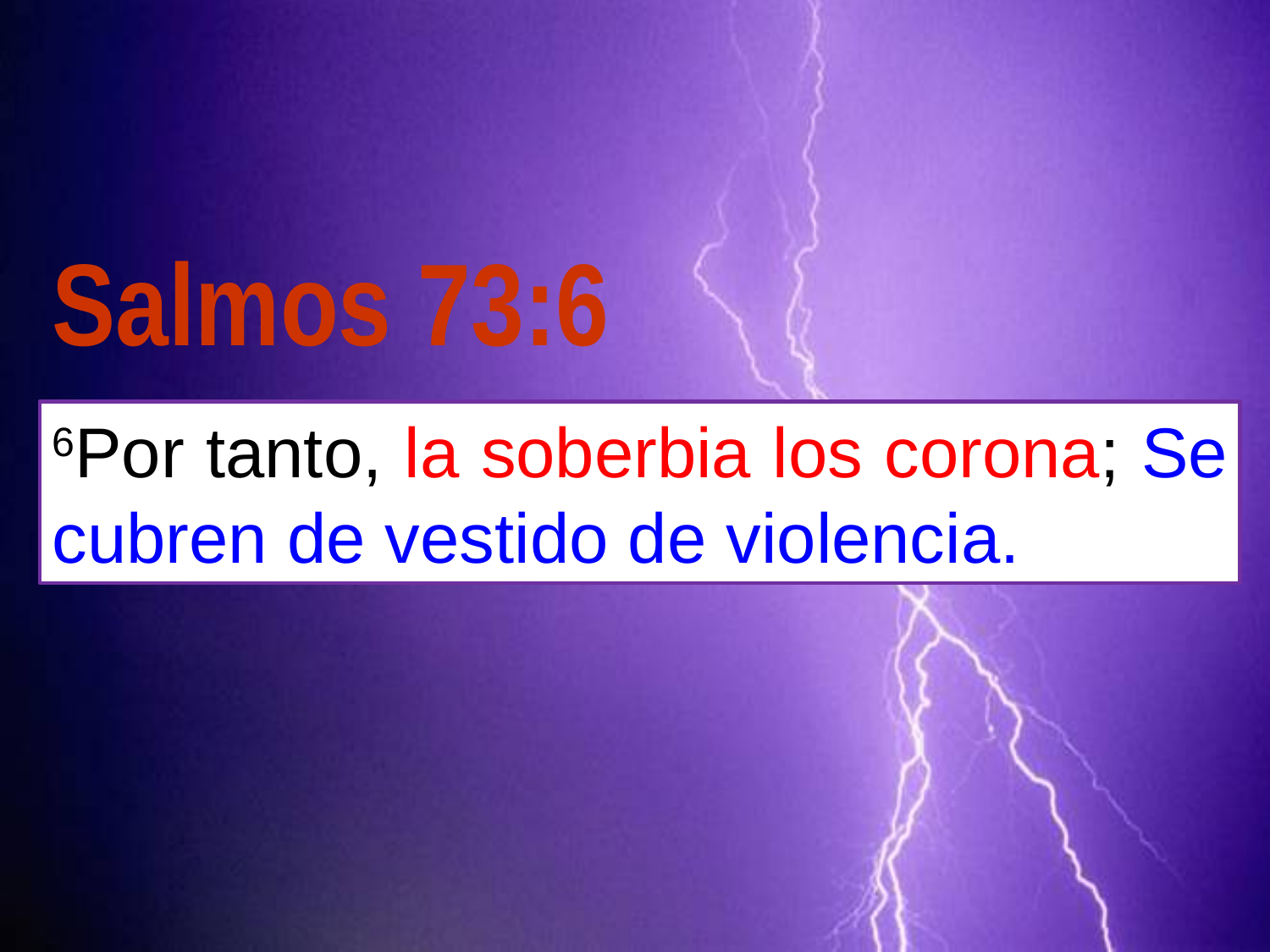

Salmos 73:6
6Por tanto, la soberbia los corona; Se cubren de vestido de violencia.